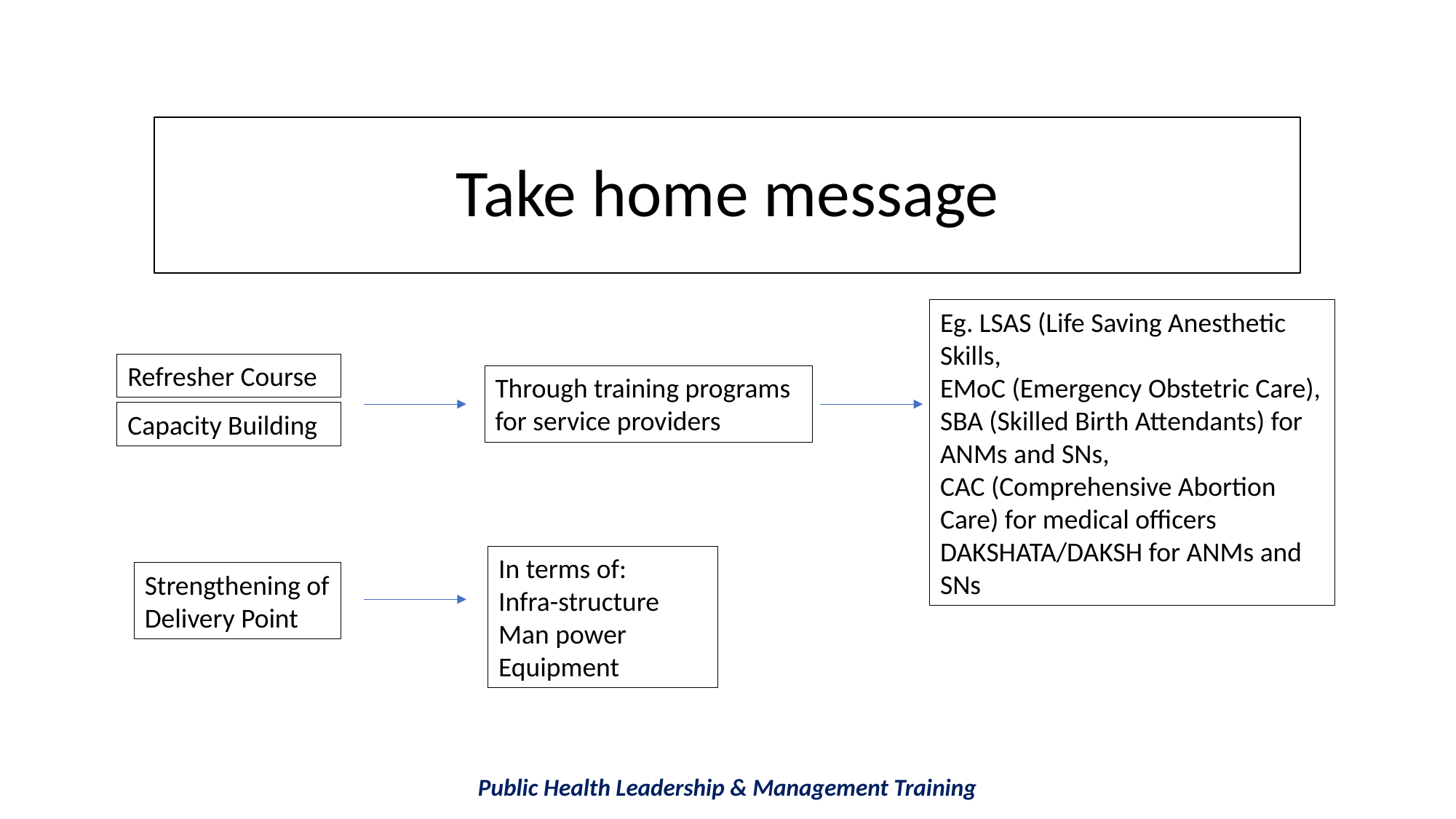

Take home message
Eg. LSAS (Life Saving Anesthetic Skills,
EMoC (Emergency Obstetric Care), SBA (Skilled Birth Attendants) for ANMs and SNs,
CAC (Comprehensive Abortion Care) for medical officers
DAKSHATA/DAKSH for ANMs and SNs
Refresher Course
Through training programs for service providers
Capacity Building
In terms of:
Infra-structure
Man power
Equipment
Strengthening of Delivery Point
Public Health Leadership & Management Training